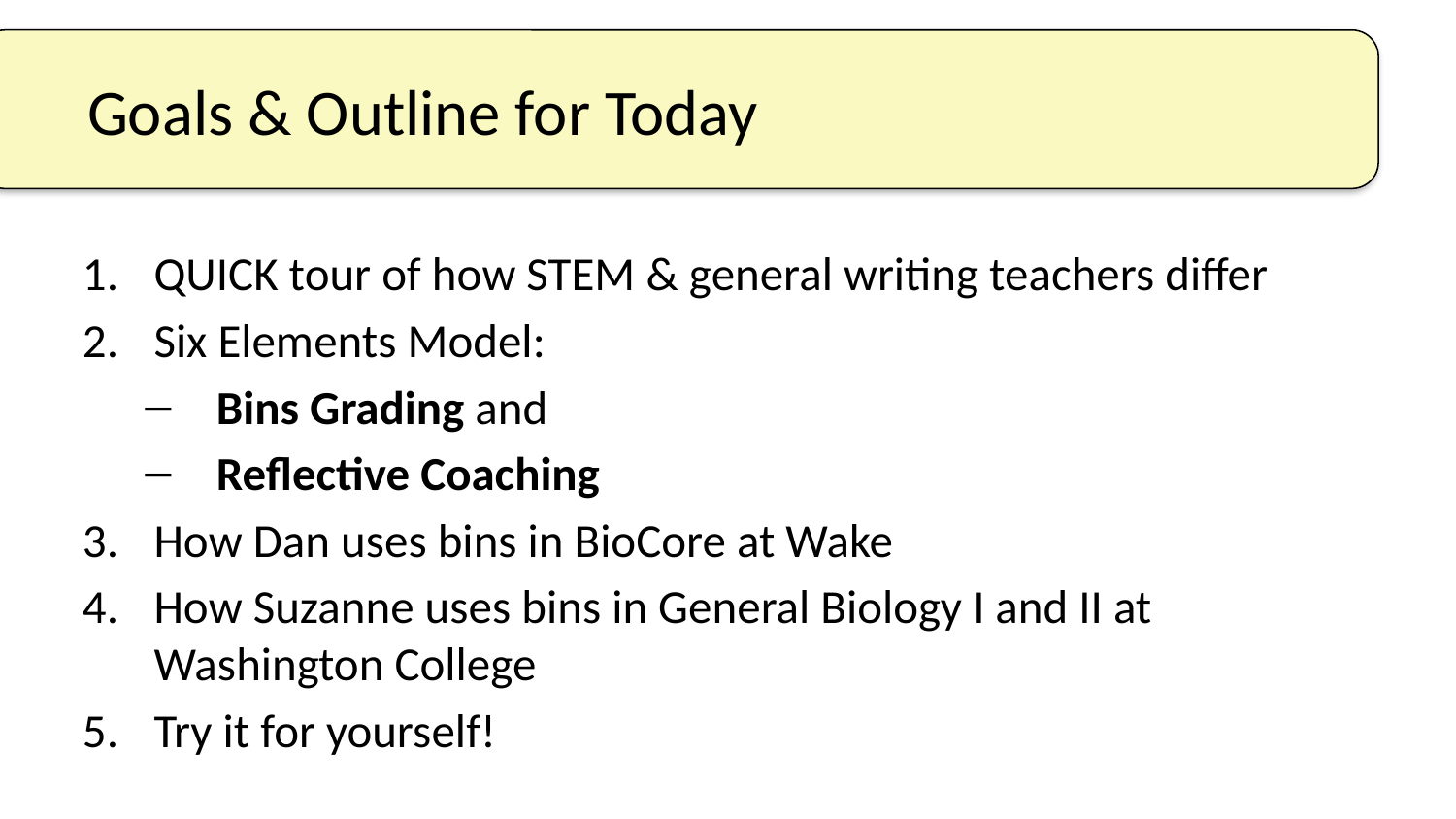

# Goals & Outline for Today
QUICK tour of how STEM & general writing teachers differ
Six Elements Model:
Bins Grading and
Reflective Coaching
How Dan uses bins in BioCore at Wake
How Suzanne uses bins in General Biology I and II at Washington College
Try it for yourself!